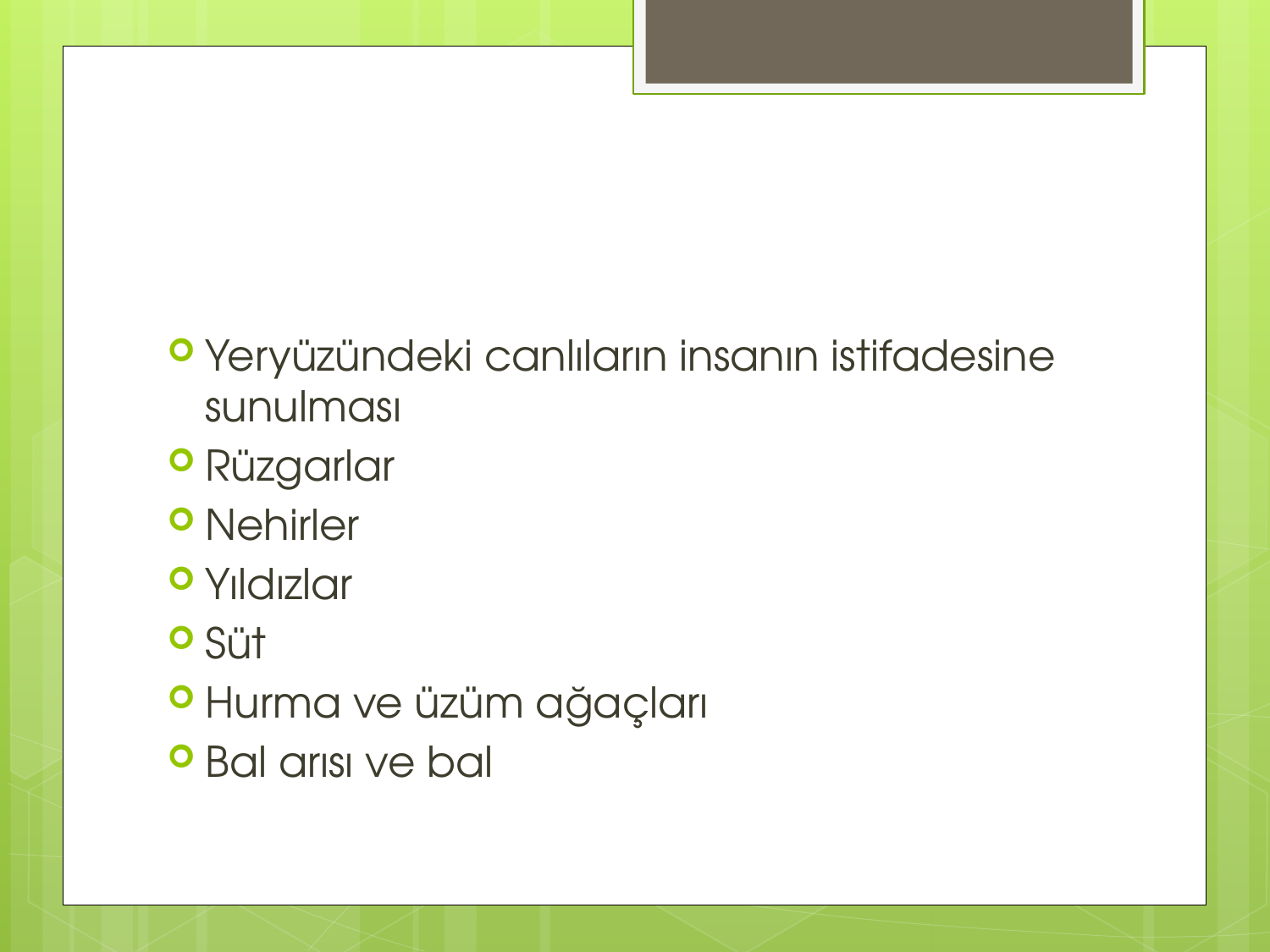

#
Yeryüzündeki canlıların insanın istifadesine sunulması
Rüzgarlar
Nehirler
Yıldızlar
Süt
Hurma ve üzüm ağaçları
Bal arısı ve bal